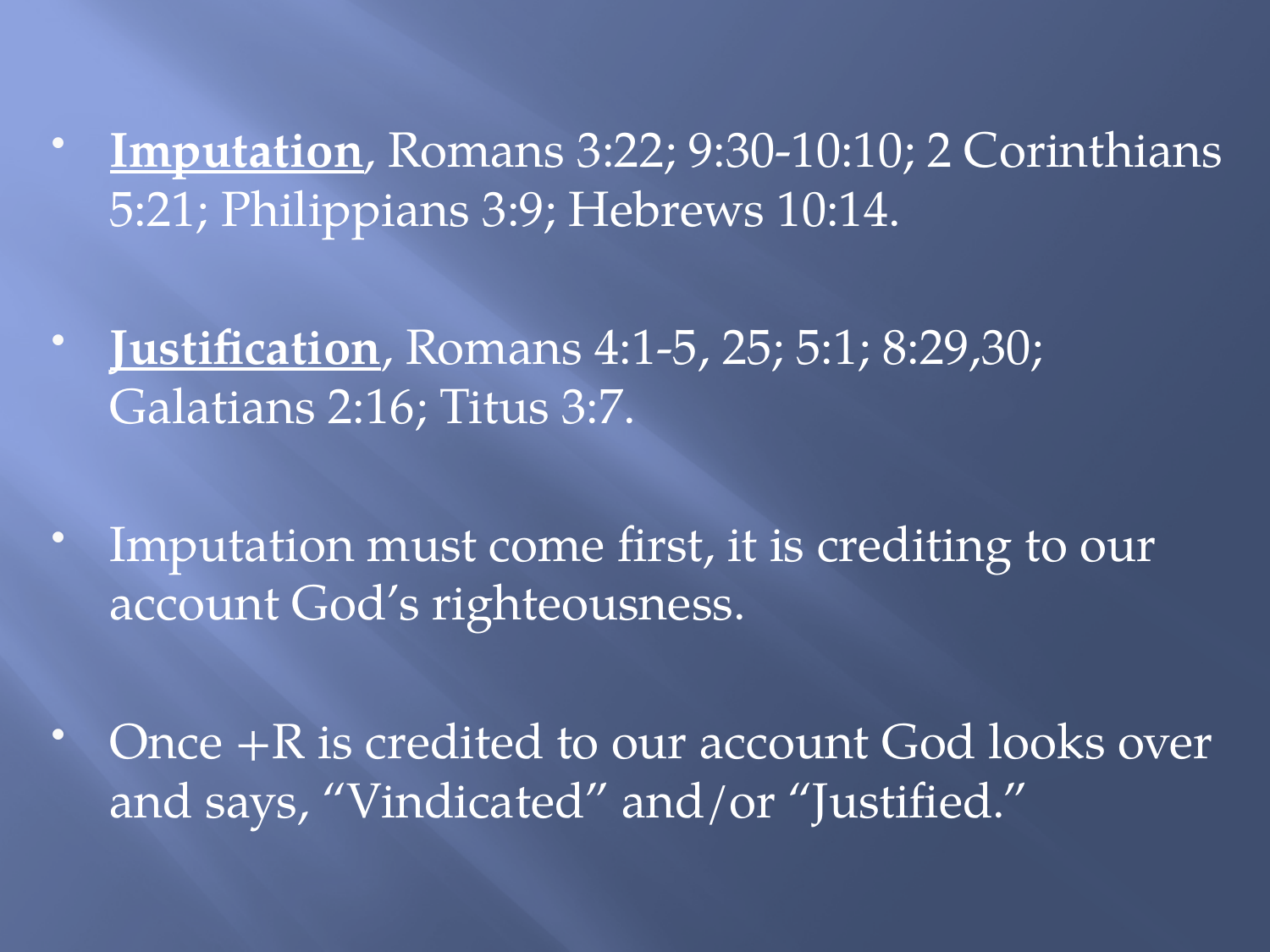

Imputation, Romans 3:22; 9:30-10:10; 2 Corinthians 5:21; Philippians 3:9; Hebrews 10:14.

Justification, Romans 4:1-5, 25; 5:1; 8:29,30; Galatians 2:16; Titus 3:7.

Imputation must come first, it is crediting to our account God’s righteousness.

Once +R is credited to our account God looks over and says, “Vindicated” and/or “Justified.”